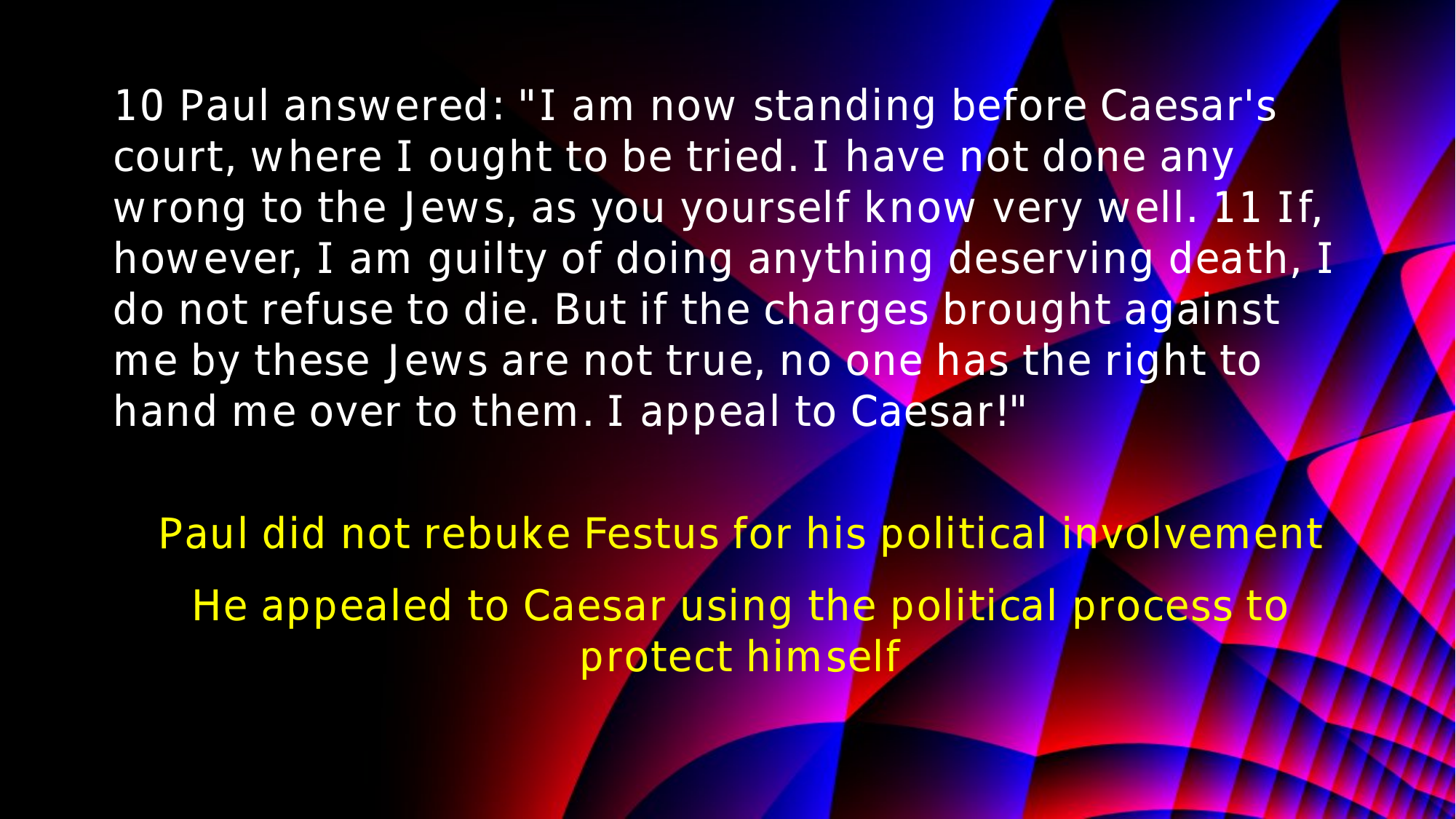

10 Paul answered: "I am now standing before Caesar's court, where I ought to be tried. I have not done any wrong to the Jews, as you yourself know very well. 11 If, however, I am guilty of doing anything deserving death, I do not refuse to die. But if the charges brought against me by these Jews are not true, no one has the right to hand me over to them. I appeal to Caesar!"

Paul did not rebuke Festus for his political involvement
He appealed to Caesar using the political process to protect himself